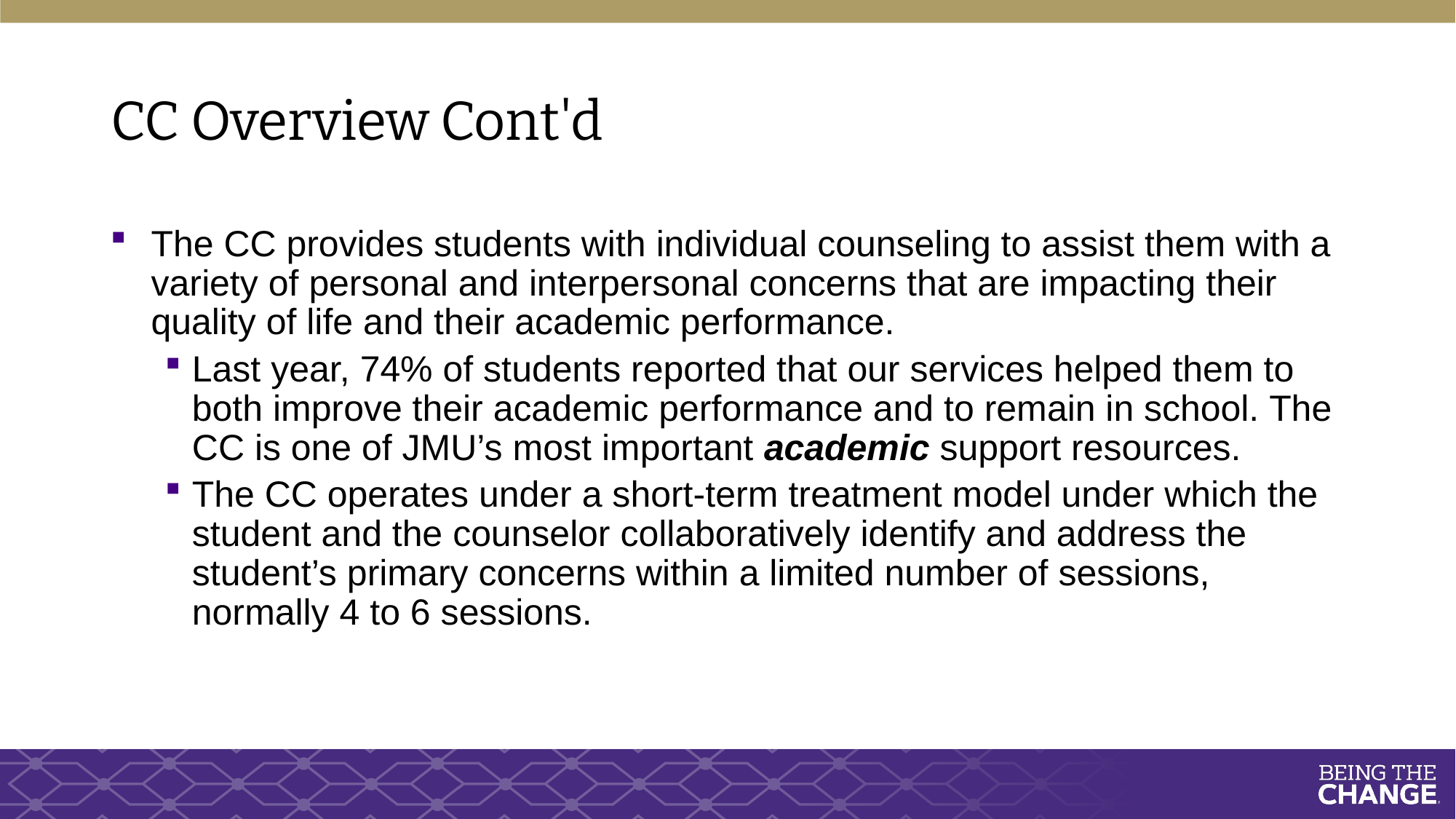

# CC Overview Cont'd
The CC provides students with individual counseling to assist them with a variety of personal and interpersonal concerns that are impacting their quality of life and their academic performance.
Last year, 74% of students reported that our services helped them to both improve their academic performance and to remain in school. The CC is one of JMU’s most important academic support resources.
The CC operates under a short-term treatment model under which the student and the counselor collaboratively identify and address the student’s primary concerns within a limited number of sessions, normally 4 to 6 sessions.